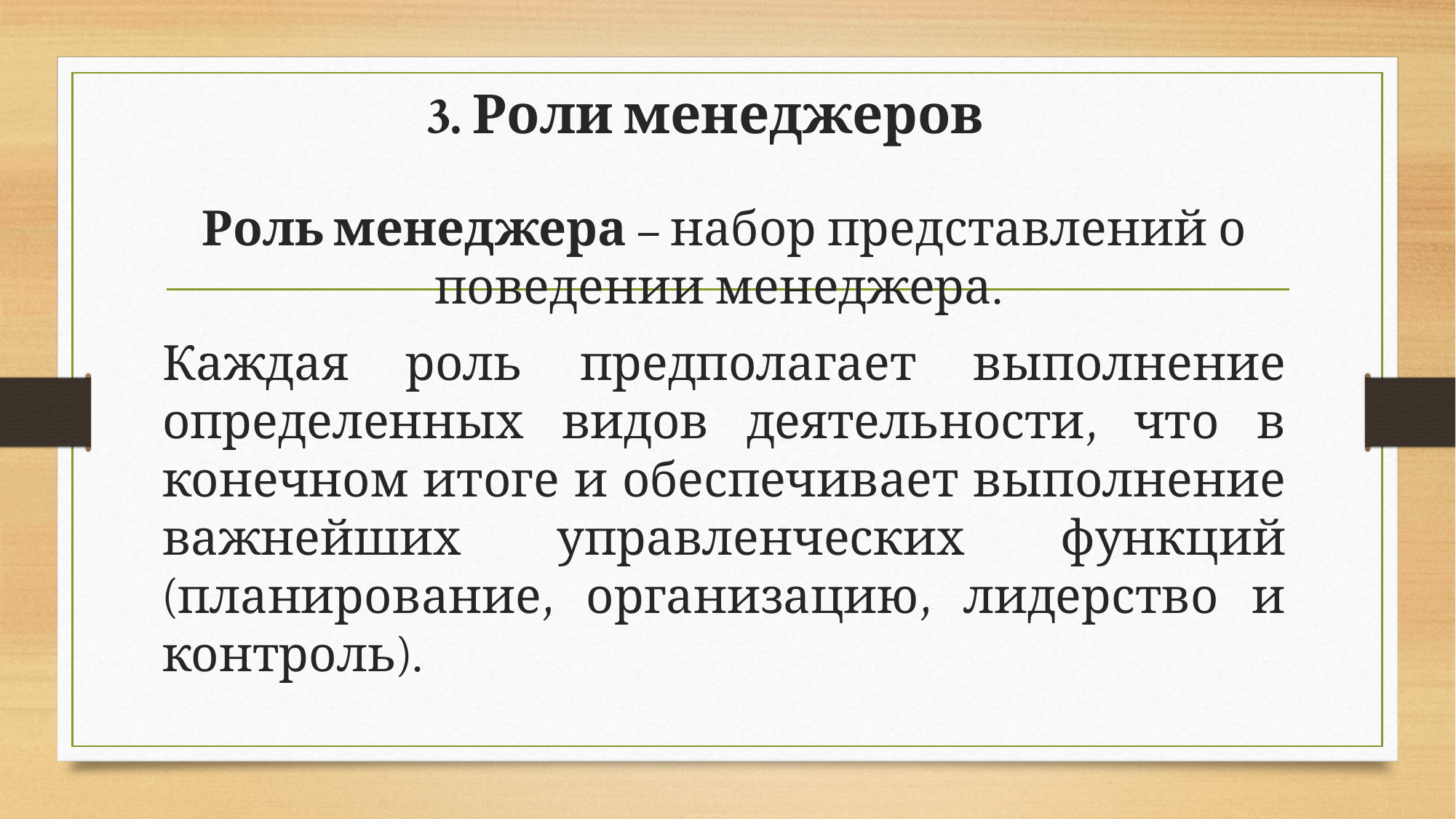

# 3. Роли менеджеров
Роль менеджера – набор представлений о поведении менеджера.
Каждая роль предполагает выполнение определенных видов деятельности, что в конечном итоге и обеспечивает выполнение важнейших управленческих функций (планирование, организацию, лидерство и контроль).